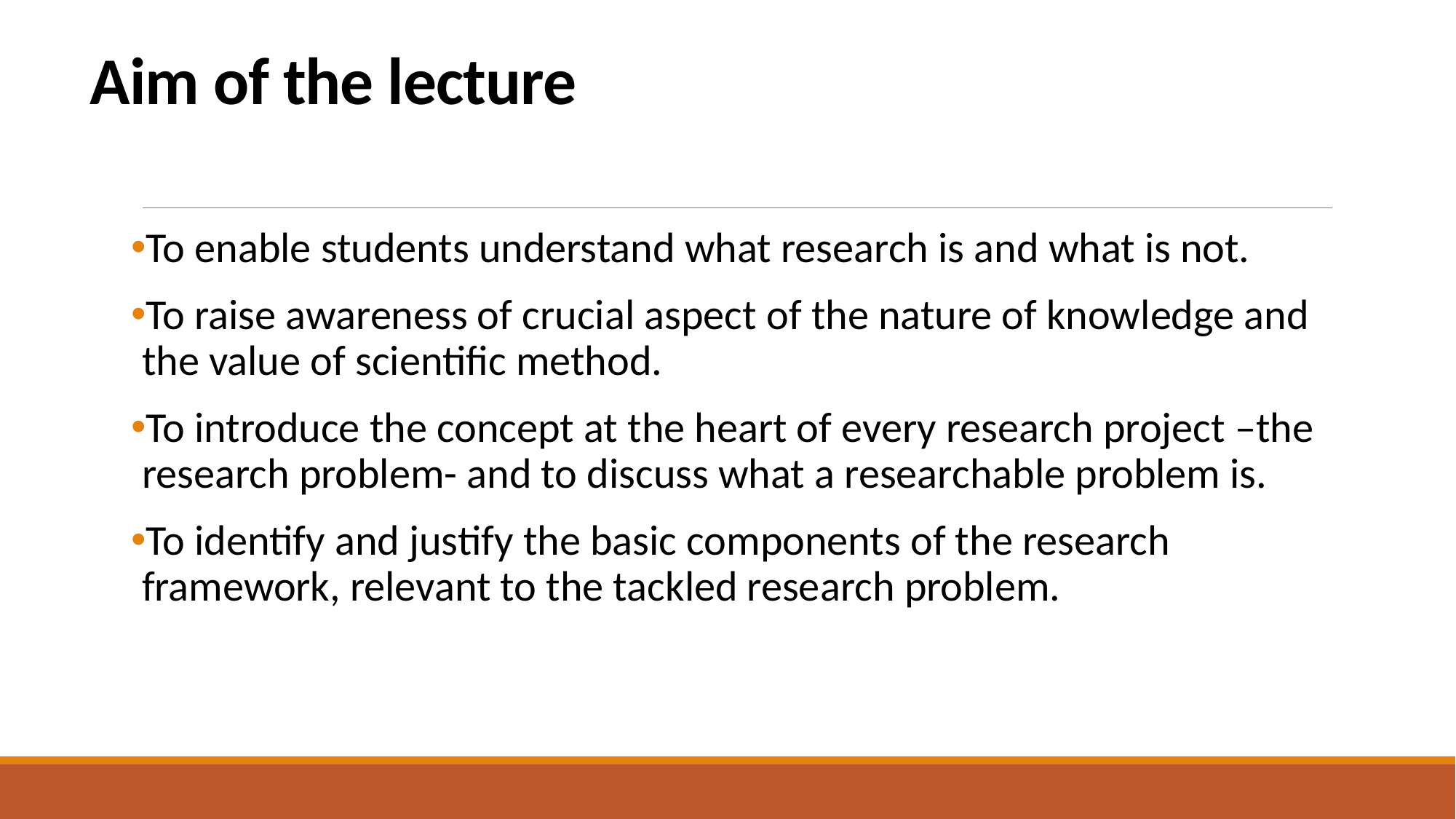

# Aim of the lecture
To enable students understand what research is and what is not.
To raise awareness of crucial aspect of the nature of knowledge and the value of scientific method.
To introduce the concept at the heart of every research project –the research problem- and to discuss what a researchable problem is.
To identify and justify the basic components of the research framework, relevant to the tackled research problem.